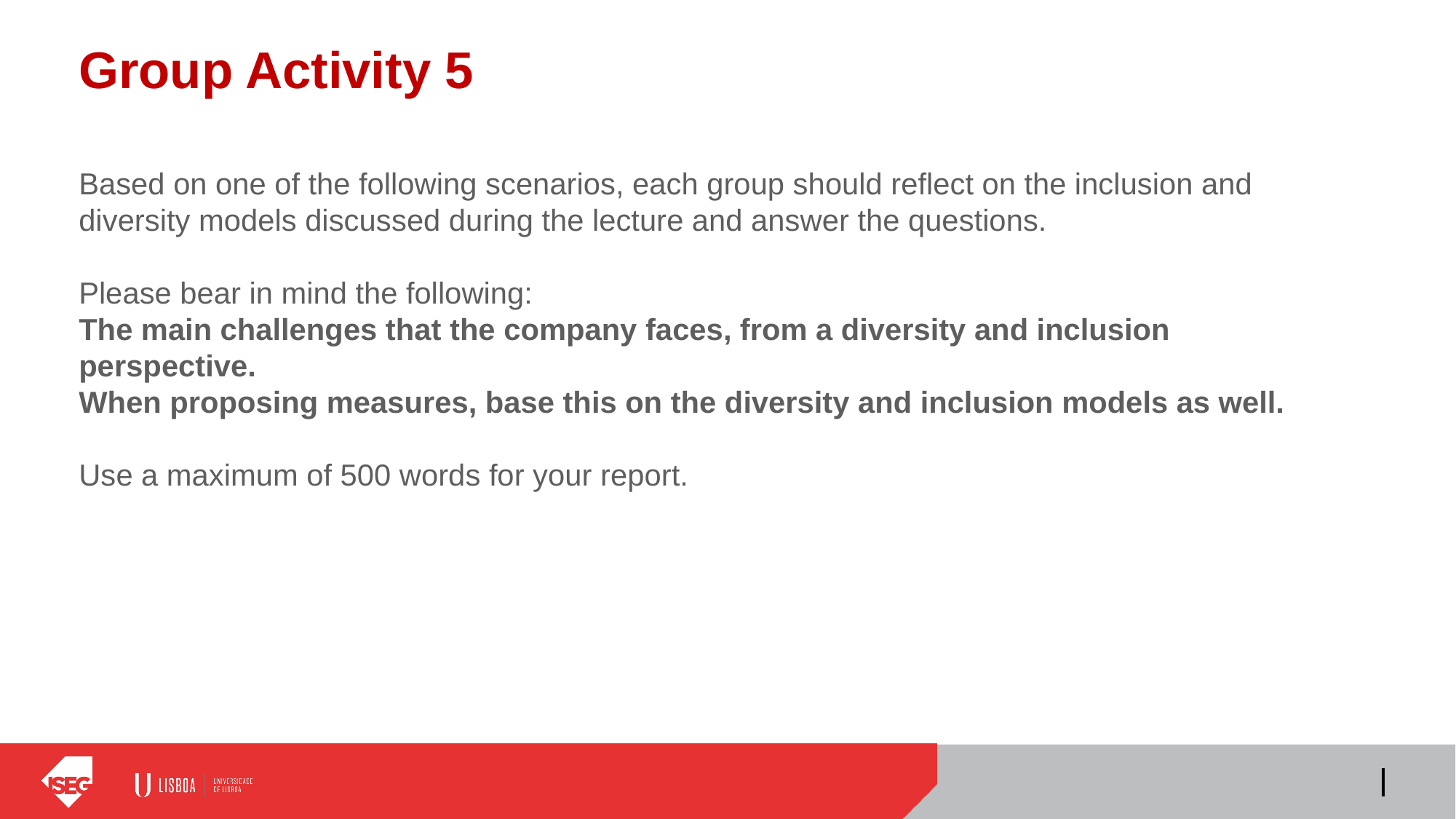

# Group Activity 5
Based on one of the following scenarios, each group should reflect on the inclusion and diversity models discussed during the lecture and answer the questions.

Please bear in mind the following:
The main challenges that the company faces, from a diversity and inclusion perspective.
When proposing measures, base this on the diversity and inclusion models as well.

Use a maximum of 500 words for your report.